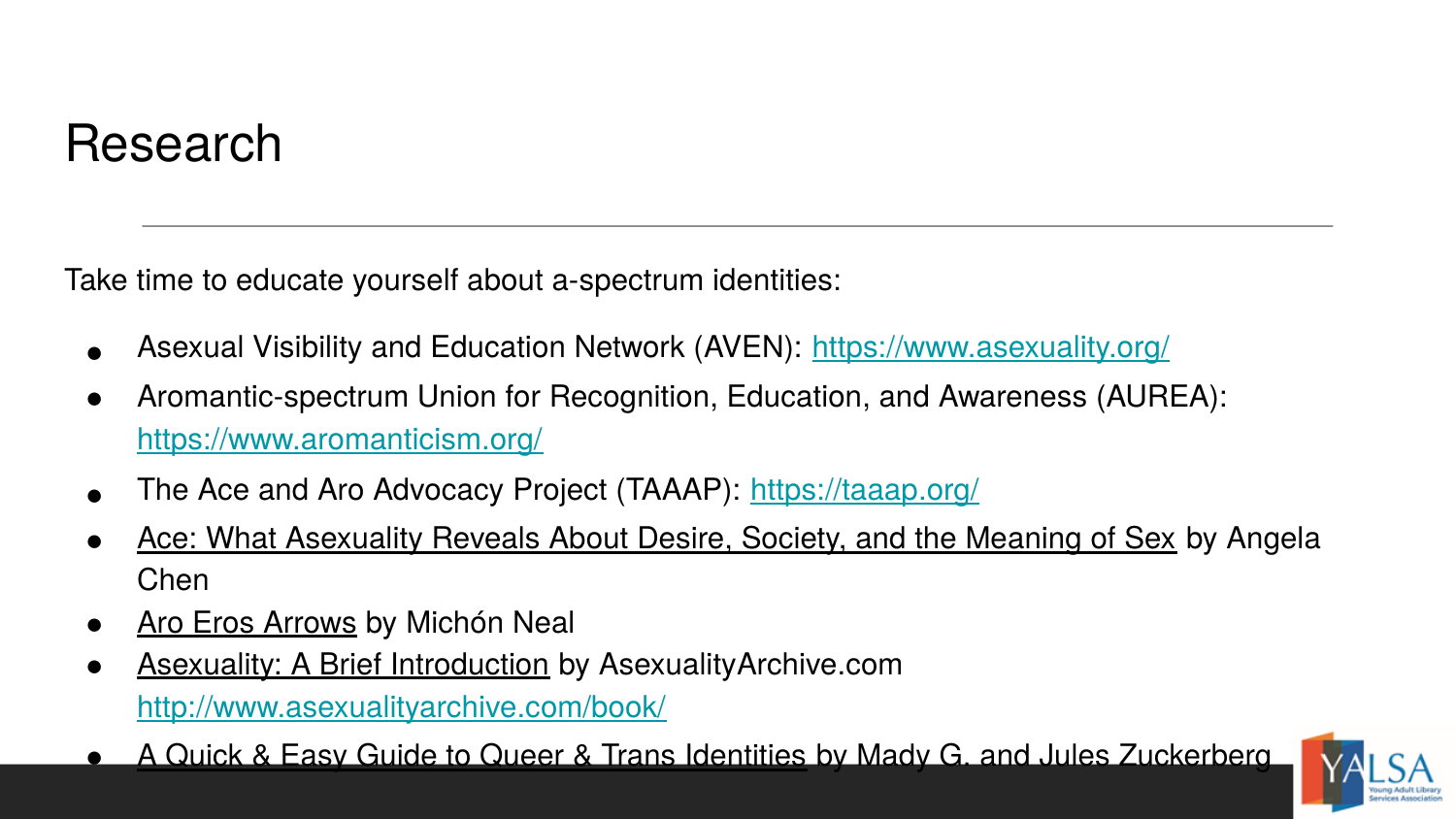

# Research
Take time to educate yourself about a-spectrum identities:
Asexual Visibility and Education Network (AVEN): https://www.asexuality.org/
Aromantic-spectrum Union for Recognition, Education, and Awareness (AUREA): https://www.aromanticism.org/
The Ace and Aro Advocacy Project (TAAAP): https://taaap.org/
Ace: What Asexuality Reveals About Desire, Society, and the Meaning of Sex by Angela Chen
Aro Eros Arrows by Michón Neal
Asexuality: A Brief Introduction by AsexualityArchive.com http://www.asexualityarchive.com/book/
A Quick & Easy Guide to Queer & Trans Identities by Mady G. and Jules Zuckerberg